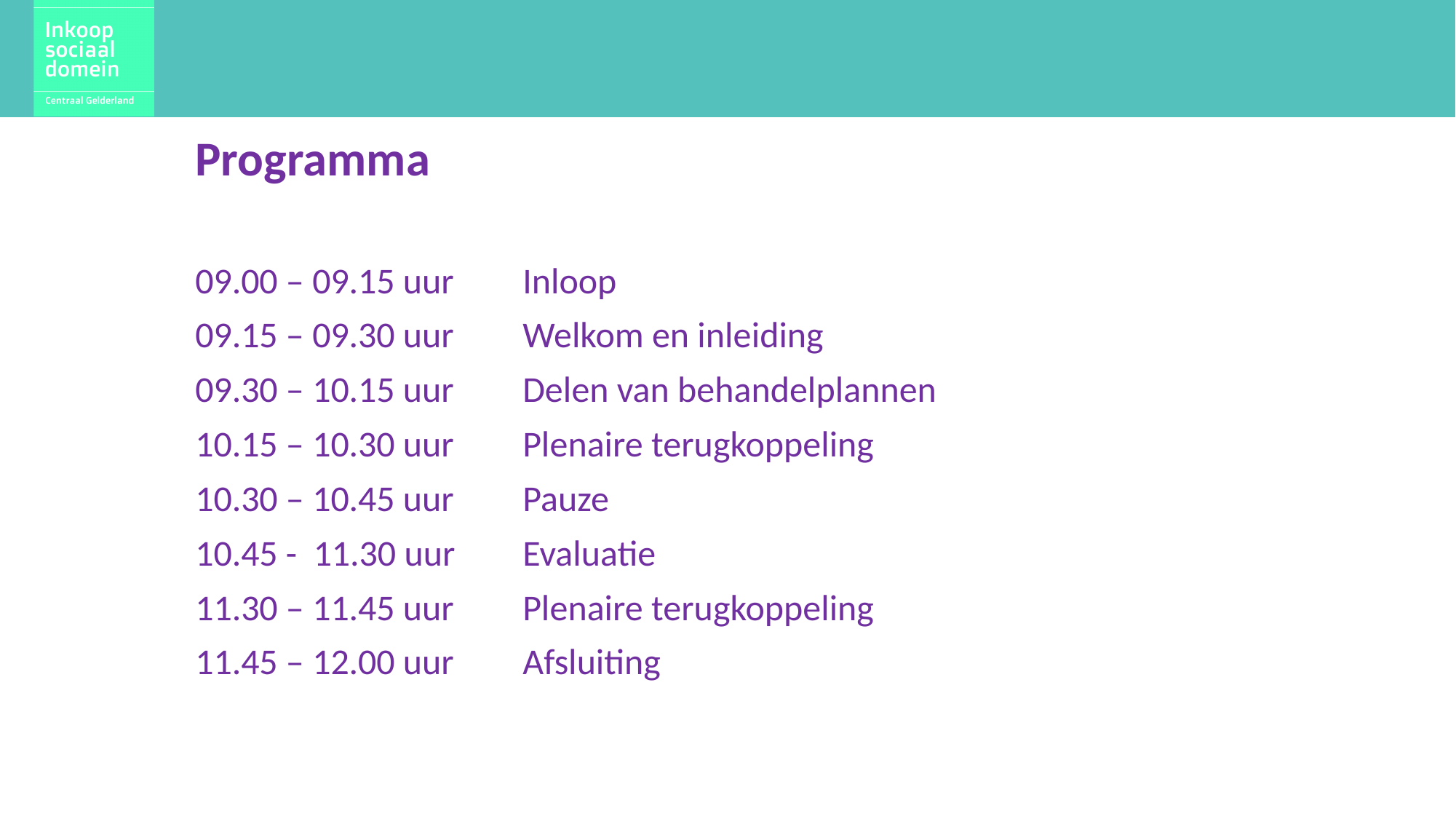

Programma
09.00 – 09.15 uur	Inloop
09.15 – 09.30 uur	Welkom en inleiding
09.30 – 10.15 uur	Delen van behandelplannen
10.15 – 10.30 uur	Plenaire terugkoppeling
10.30 – 10.45 uur 	Pauze
10.45 -  11.30 uur	Evaluatie
11.30 – 11.45 uur	Plenaire terugkoppeling
11.45 – 12.00 uur	Afsluiting